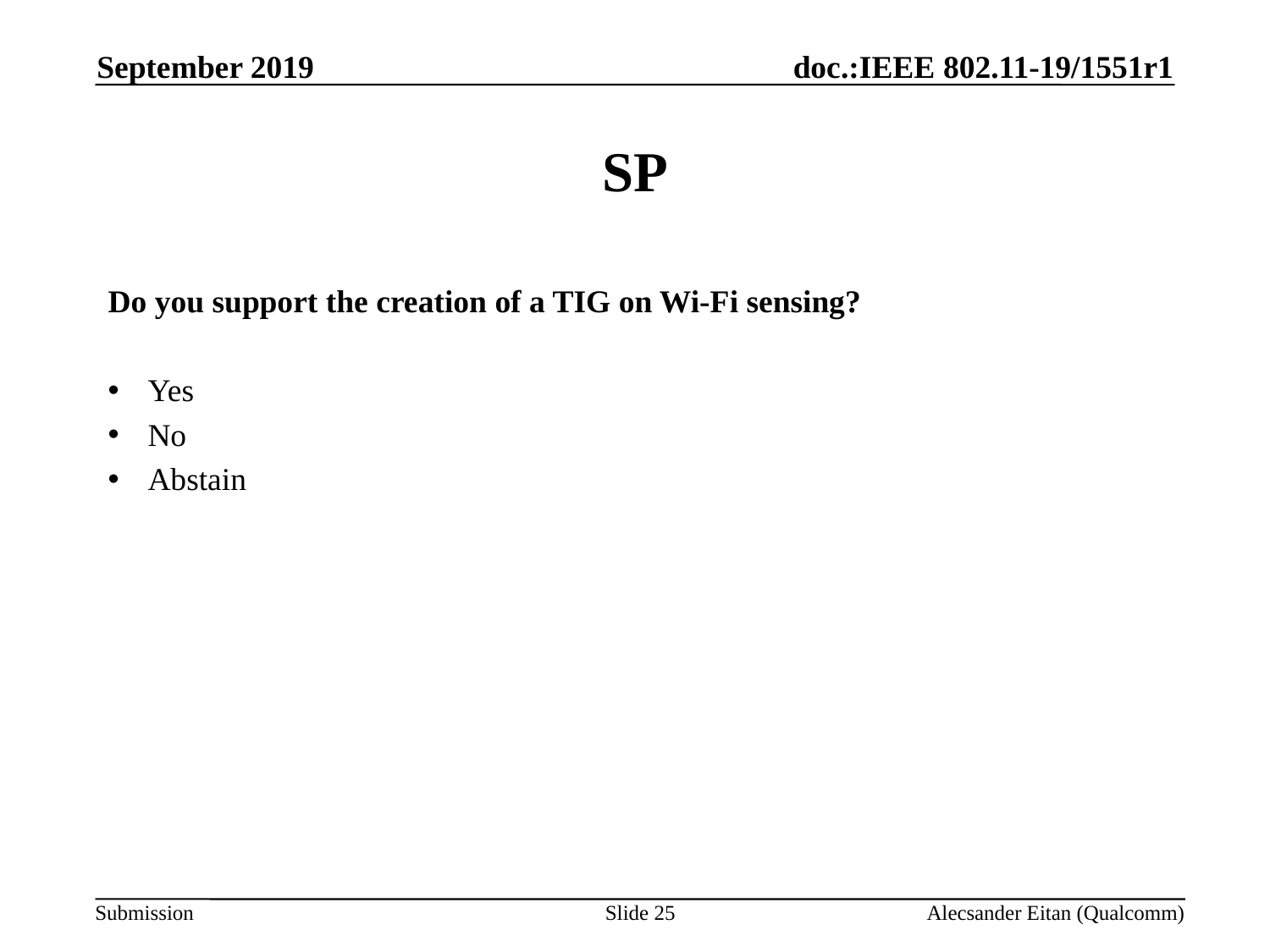

September 2019
# SP
Do you support the creation of a TIG on Wi-Fi sensing?

Yes
No
Abstain

Slide 25
Alecsander Eitan (Qualcomm)